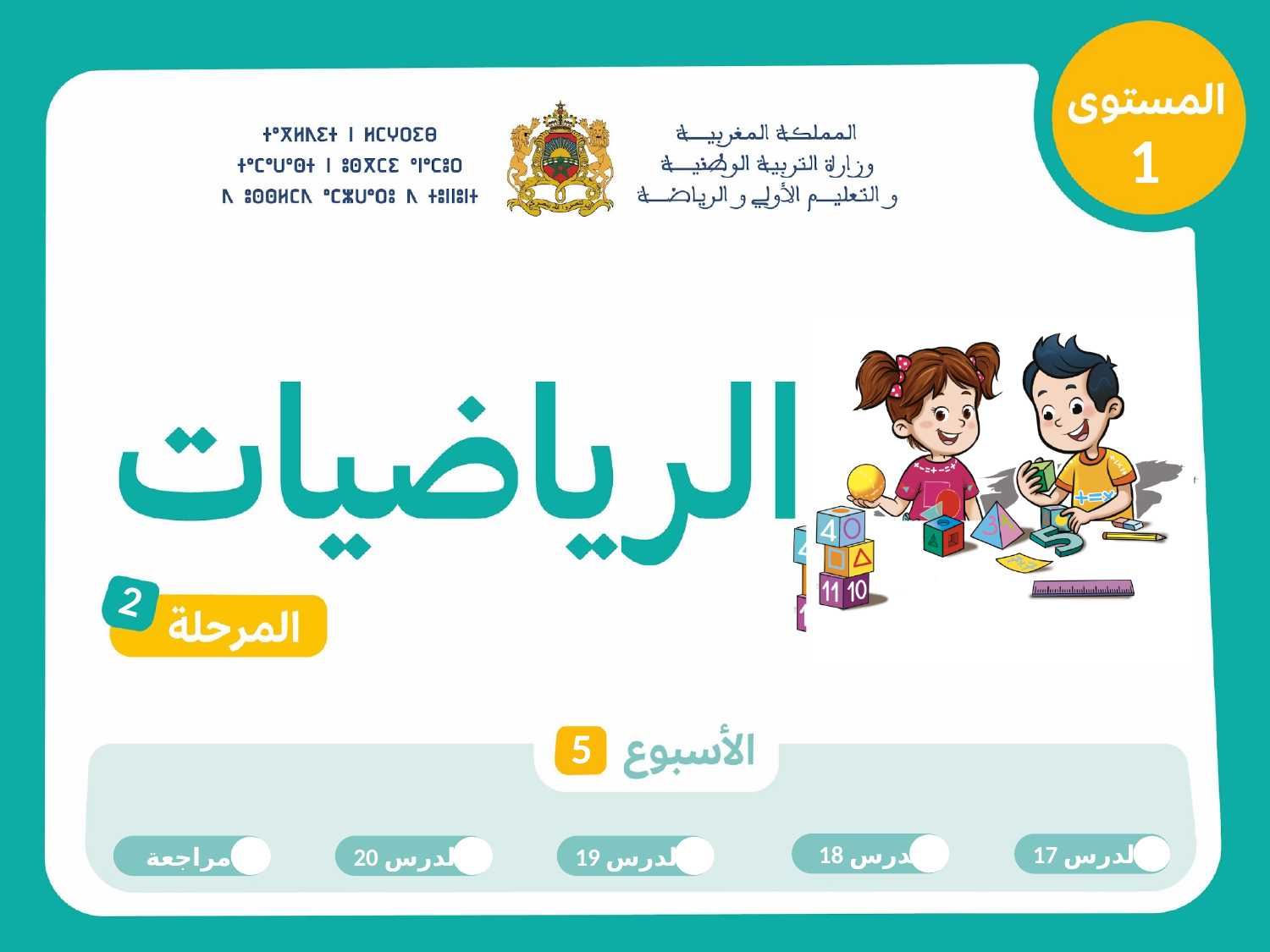

1
2
5

الدرس 18
الدرس 17

مراجعة

الدرس 20

الدرس 19